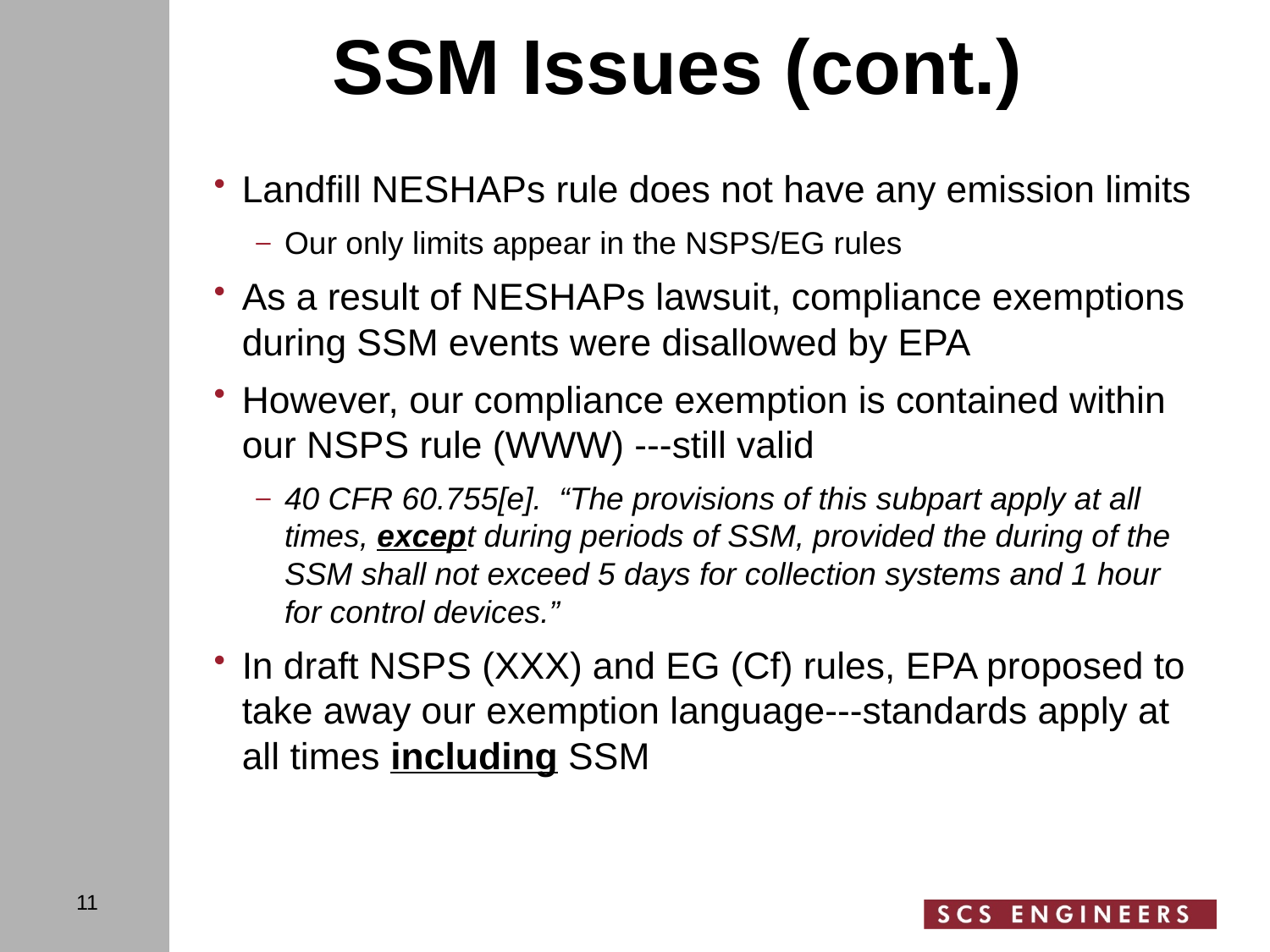

# SSM Issues (cont.)
Landfill NESHAPs rule does not have any emission limits
Our only limits appear in the NSPS/EG rules
As a result of NESHAPs lawsuit, compliance exemptions during SSM events were disallowed by EPA
However, our compliance exemption is contained within our NSPS rule (WWW) ---still valid
40 CFR 60.755[e].  “The provisions of this subpart apply at all times, except during periods of SSM, provided the during of the SSM shall not exceed 5 days for collection systems and 1 hour for control devices.”
In draft NSPS (XXX) and EG (Cf) rules, EPA proposed to take away our exemption language---standards apply at all times including SSM
11